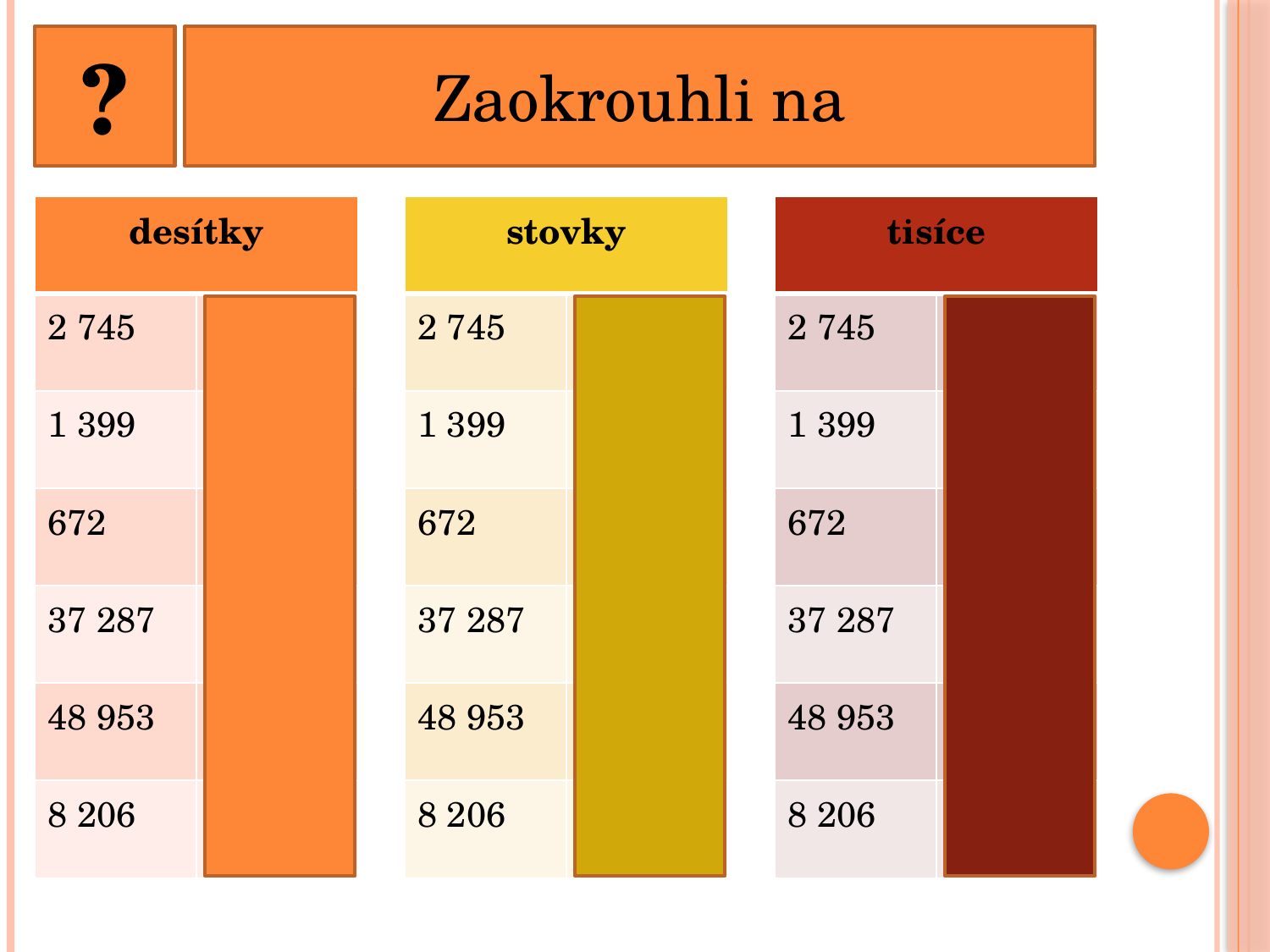

?
Zaokrouhli na
| desítky |  |
| --- | --- |
| 2 745 | 2 750 |
| 1 399 | 1 400 |
| 672 | 670 |
| 37 287 | 37 290 |
| 48 953 | 48 950 |
| 8 206 | 8 210 |
| stovky |  |
| --- | --- |
| 2 745 | 2 700 |
| 1 399 | 1 400 |
| 672 | 700 |
| 37 287 | 37 300 |
| 48 953 | 49 000 |
| 8 206 | 8 200 |
| tisíce |  |
| --- | --- |
| 2 745 | 3 000 |
| 1 399 | 1 000 |
| 672 | 1 000 |
| 37 287 | 37 000 |
| 48 953 | 49 000 |
| 8 206 | 8 000 |